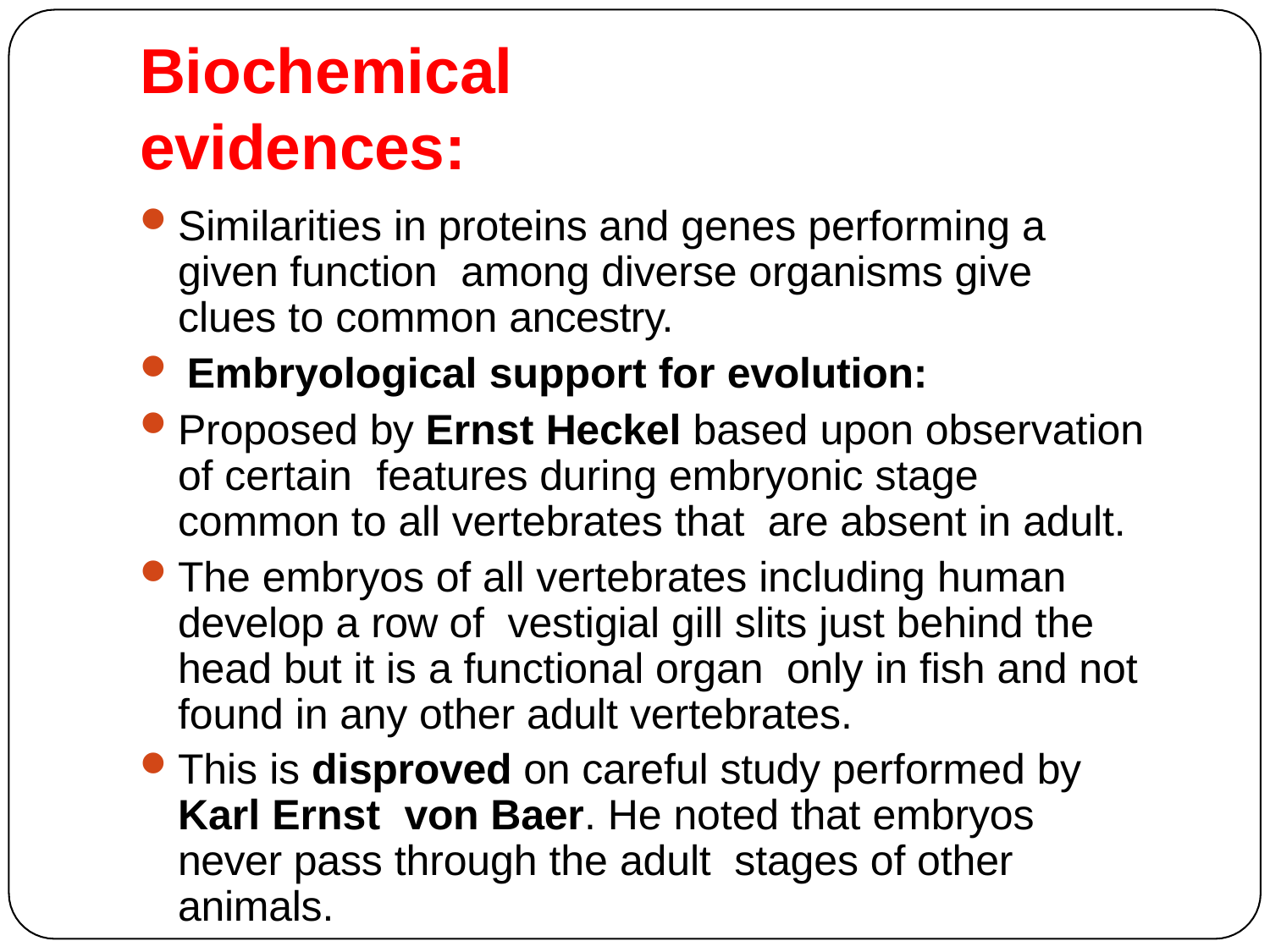

# Biochemical evidences:
Similarities in proteins and genes performing a given function  among diverse organisms give clues to common ancestry.
Embryological support for evolution:
Proposed by Ernst Heckel based upon observation of certain  features during embryonic stage common to all vertebrates that  are absent in adult.
The embryos of all vertebrates including human develop a row of  vestigial gill slits just behind the head but it is a functional organ  only in fish and not found in any other adult vertebrates.
This is disproved on careful study performed by Karl Ernst  von Baer. He noted that embryos never pass through the adult  stages of other animals.